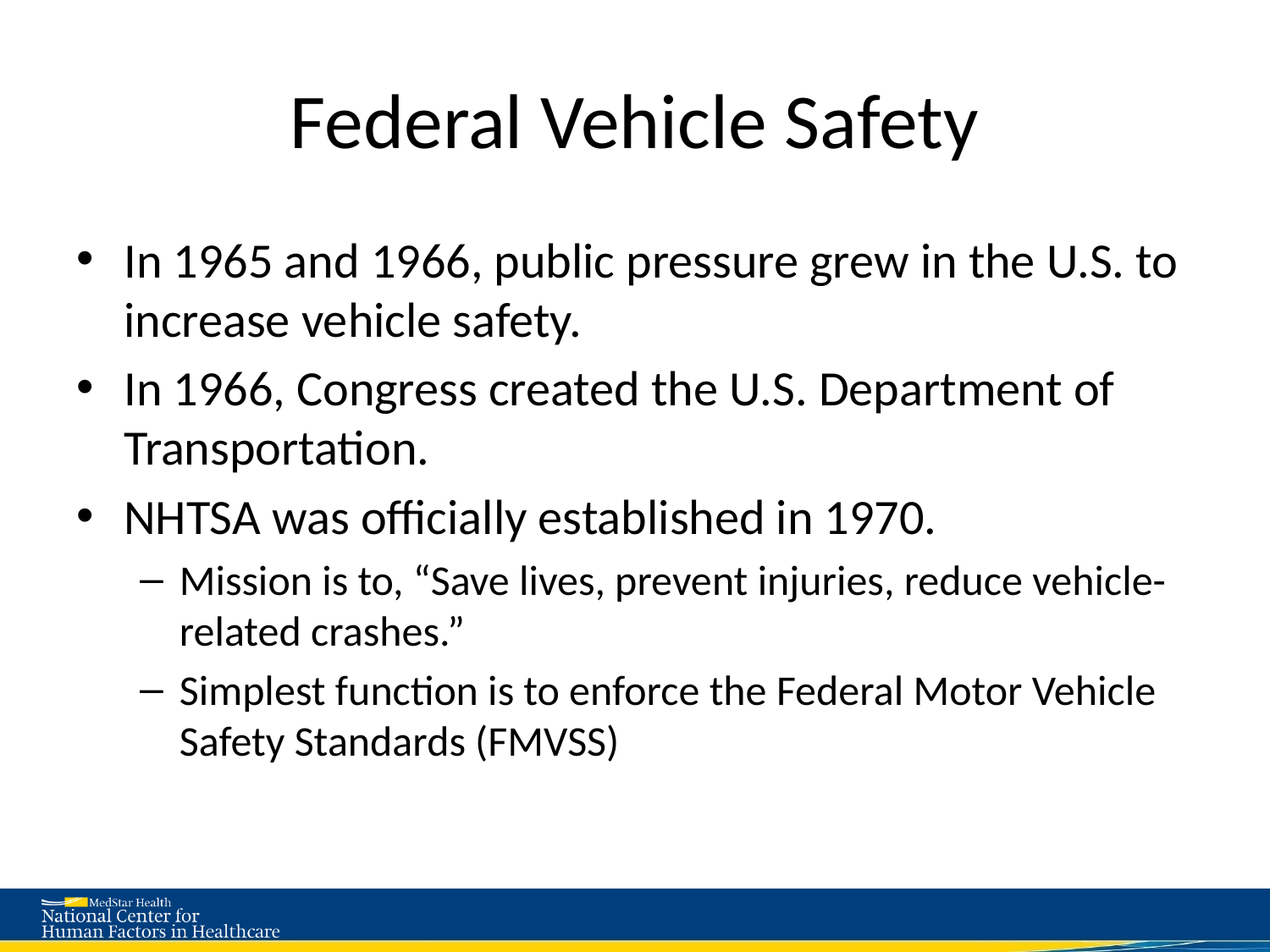

# Federal Vehicle Safety
In 1965 and 1966, public pressure grew in the U.S. to increase vehicle safety.
In 1966, Congress created the U.S. Department of Transportation.
NHTSA was officially established in 1970.
Mission is to, “Save lives, prevent injuries, reduce vehicle-related crashes.”
Simplest function is to enforce the Federal Motor Vehicle Safety Standards (FMVSS)